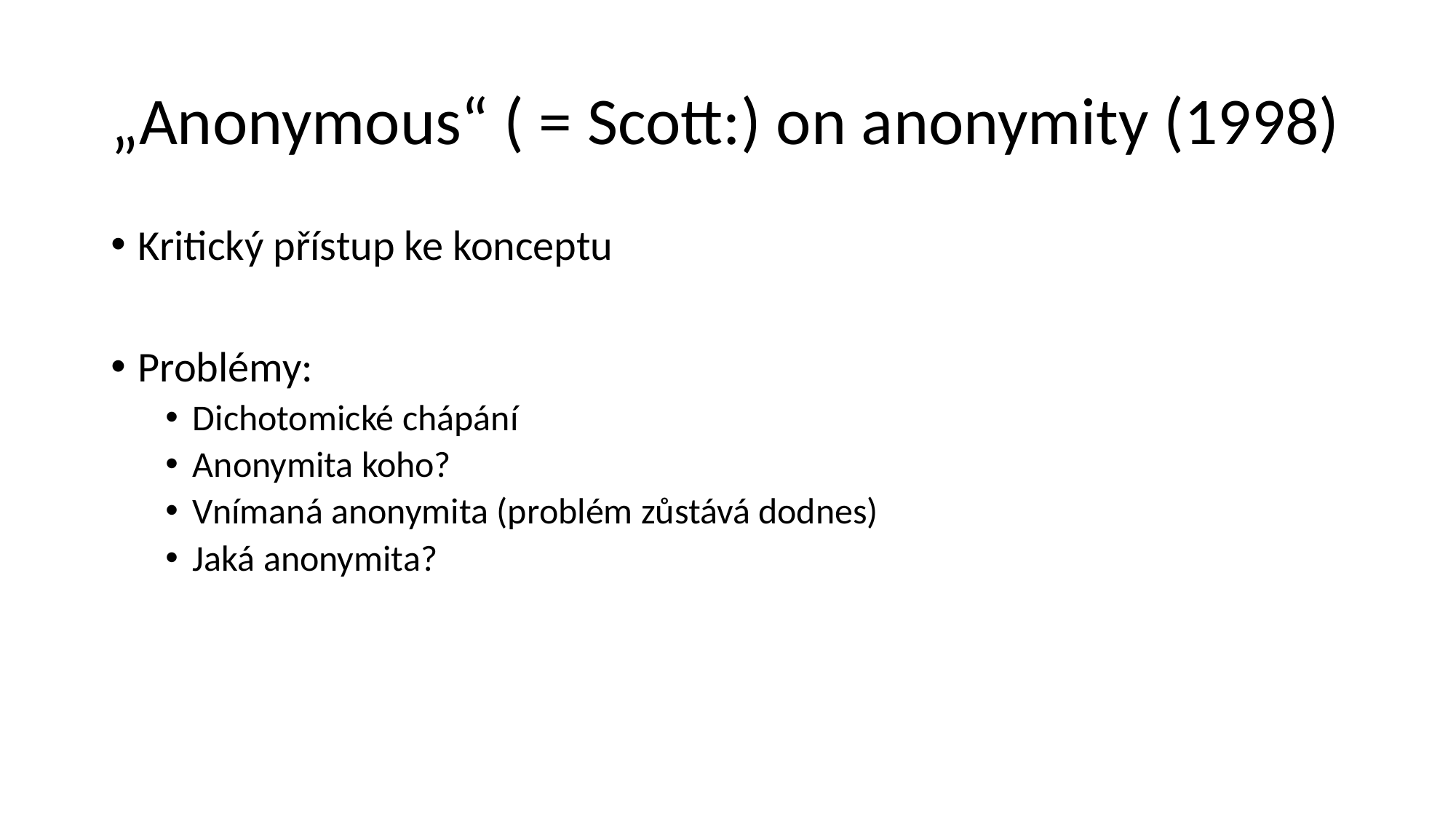

# „Anonymous“ ( = Scott:) on anonymity (1998)
Kritický přístup ke konceptu

Problémy:
Dichotomické chápání
Anonymita koho?
Vnímaná anonymita (problém zůstává dodnes)
Jaká anonymita?